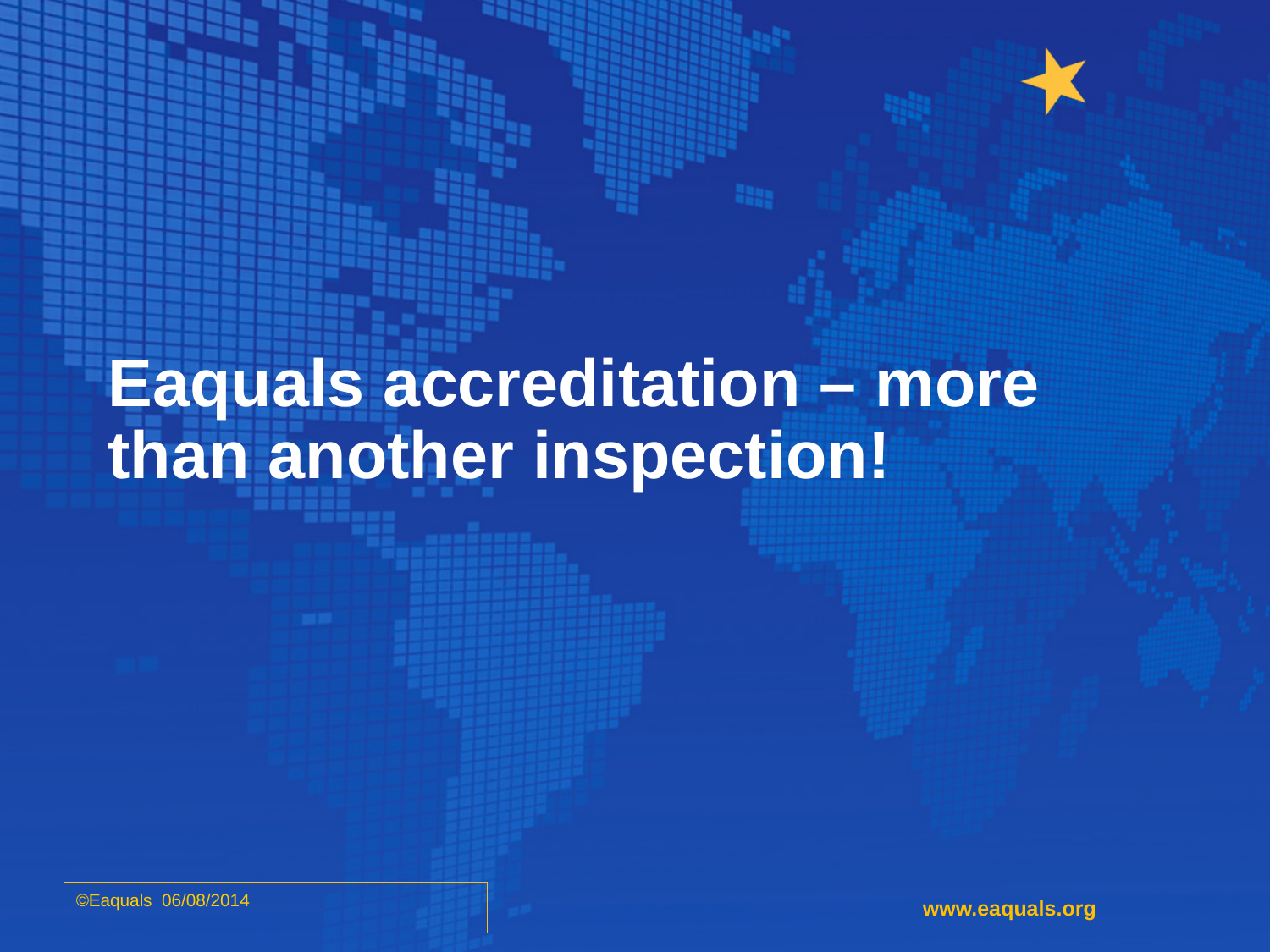

# Eaquals accreditation – more than another inspection!

©Eaquals  06/08/2014

www.eaquals.org